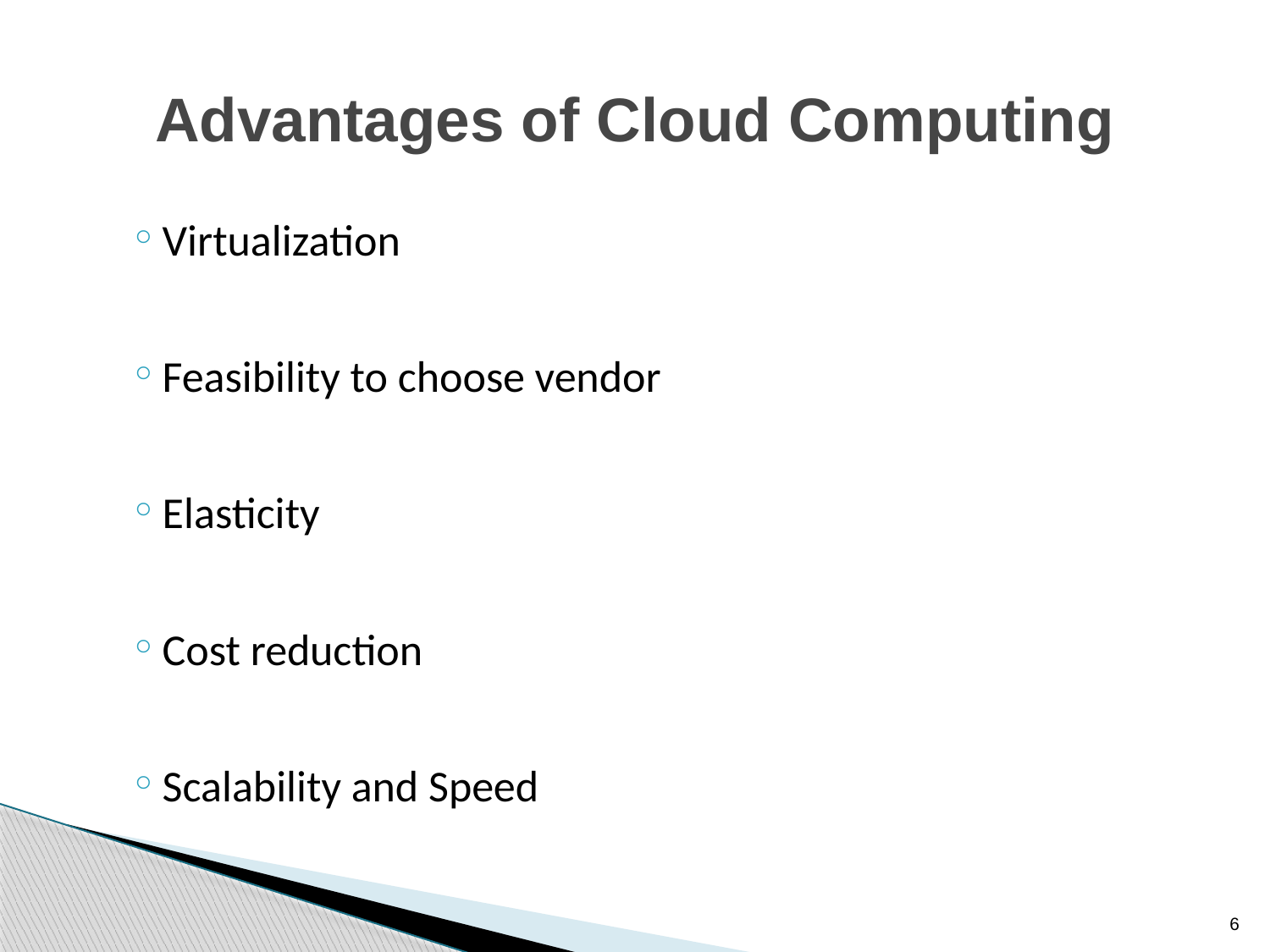

# Advantages of Cloud Computing
Virtualization

Feasibility to choose vendor

Elasticity

Cost reduction

Scalability and Speed

6